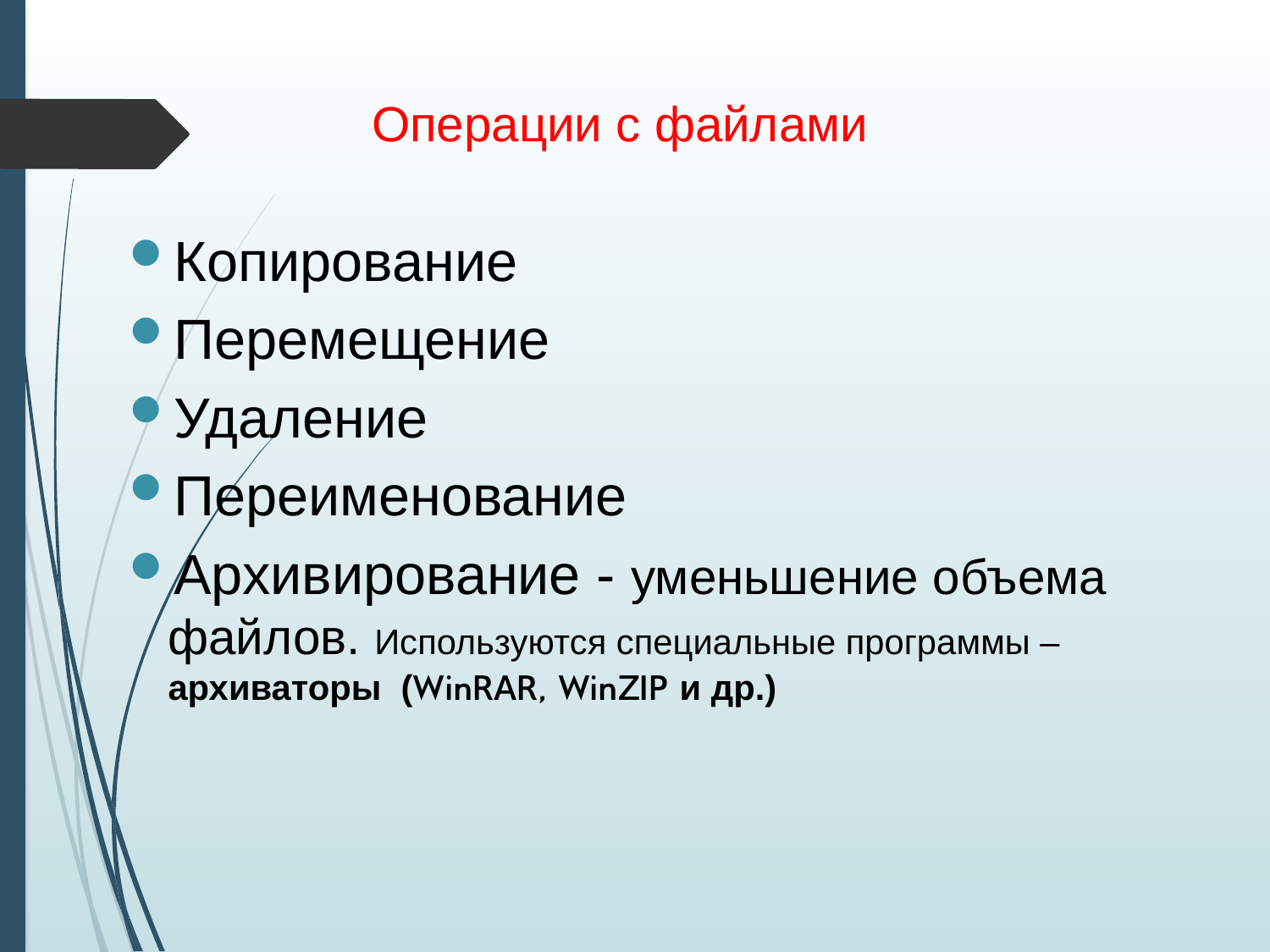

Операции с файлами
Копирование
Перемещение
Удаление
Переименование
Архивирование - уменьшение объема файлов. Используются специальные программы – архиваторы  (WinRAR, WinZIP и др.)